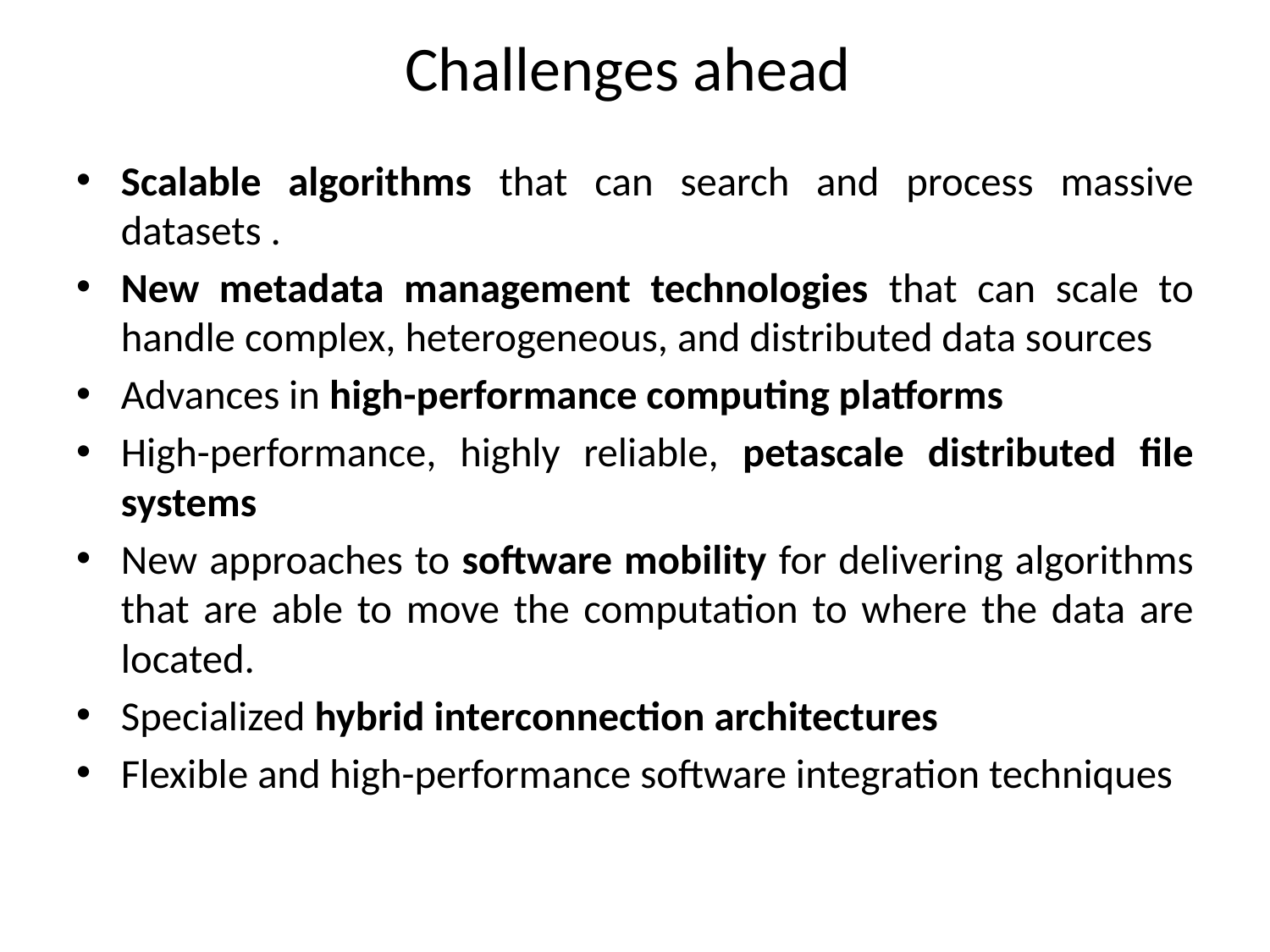

# Challenges ahead
Scalable algorithms that can search and process massive datasets .
New metadata management technologies that can scale to handle complex, heterogeneous, and distributed data sources
Advances in high-performance computing platforms
High-performance, highly reliable, petascale distributed file systems
New approaches to software mobility for delivering algorithms that are able to move the computation to where the data are located.
Specialized hybrid interconnection architectures
Flexible and high-performance software integration techniques